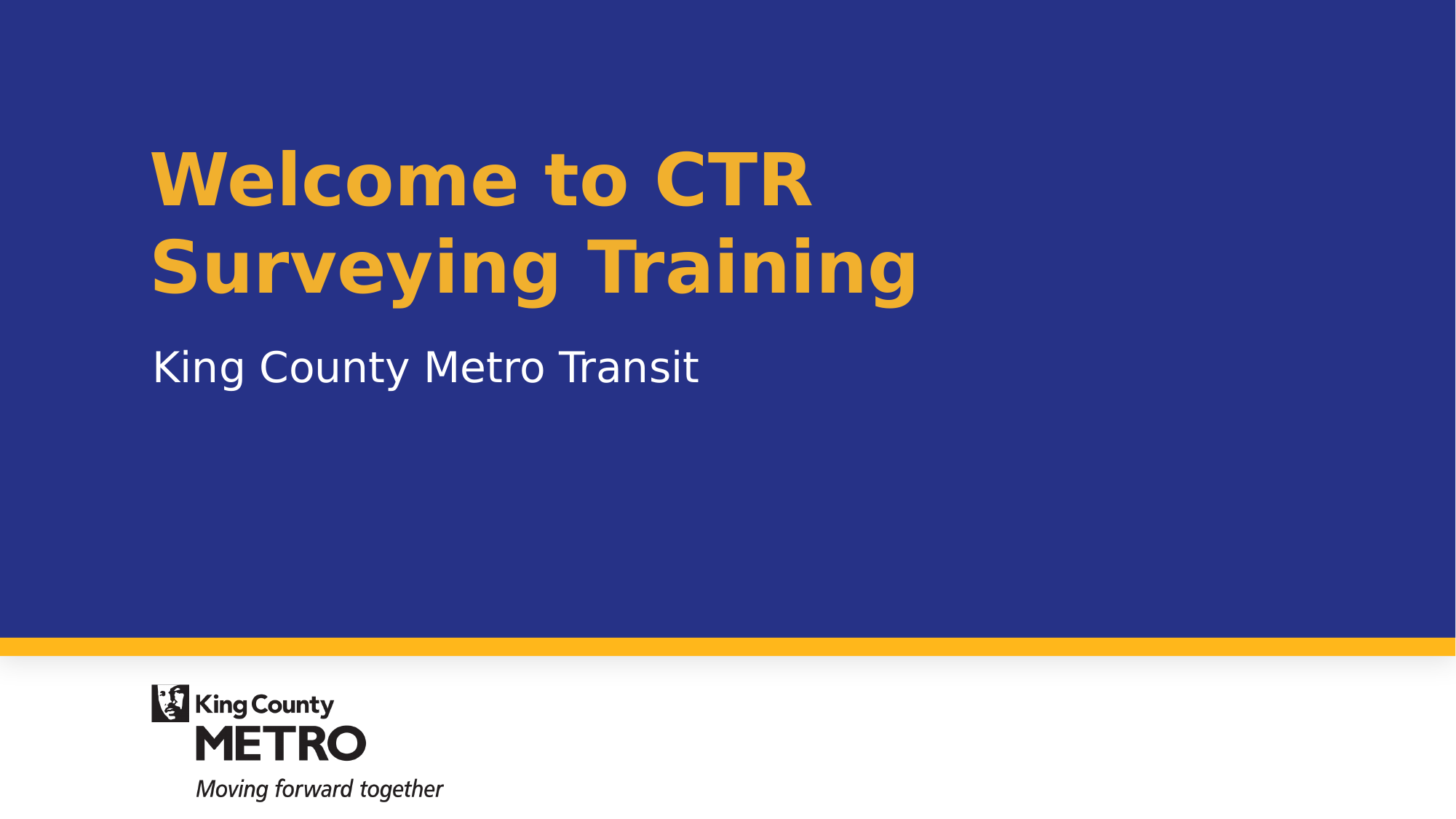

# Welcome to CTR Surveying Training
King County Metro Transit